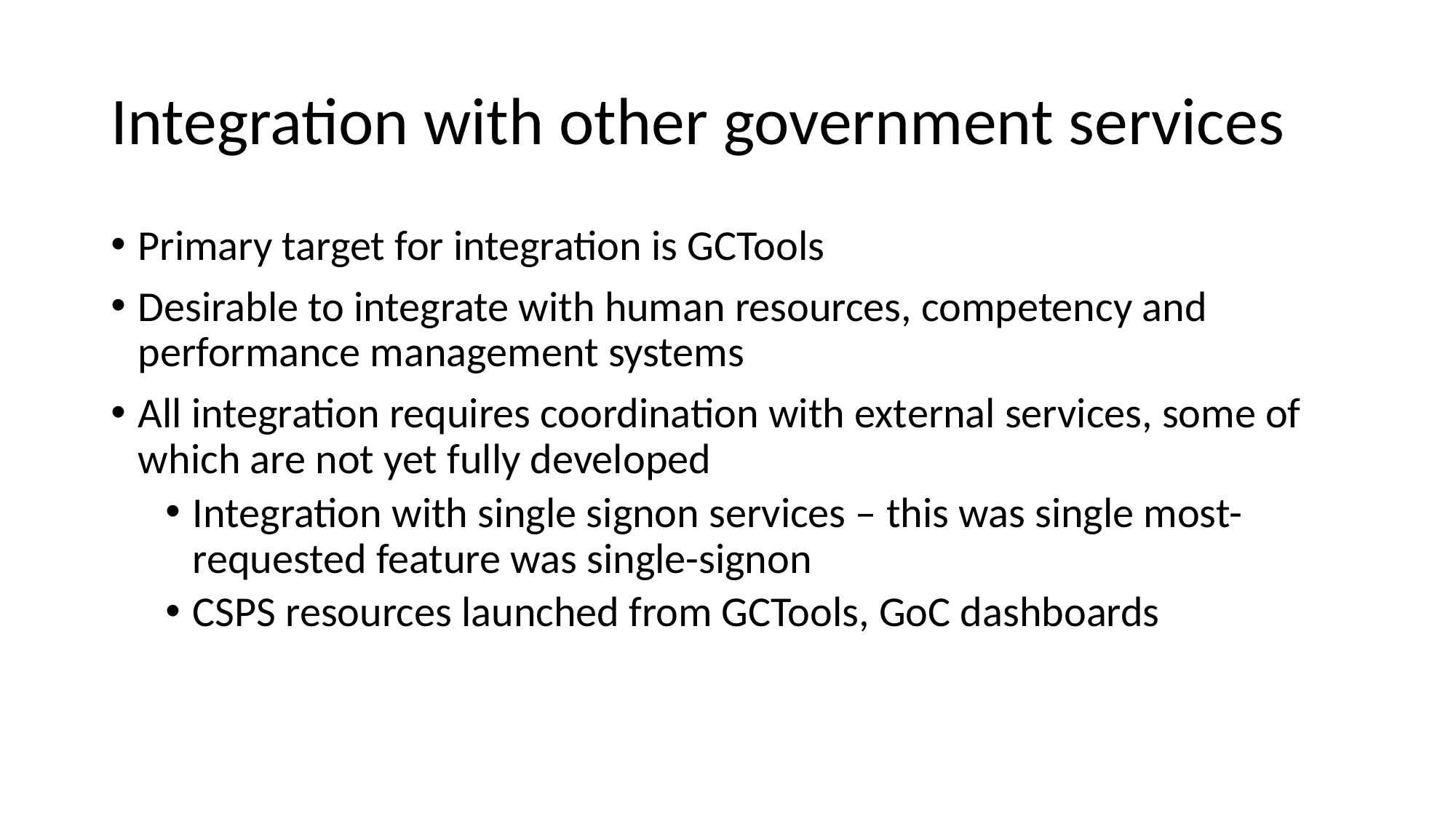

# Integration with other government services
Primary target for integration is GCTools
Desirable to integrate with human resources, competency and performance management systems
All integration requires coordination with external services, some of which are not yet fully developed
Integration with single signon services – this was single most-requested feature was single-signon
CSPS resources launched from GCTools, GoC dashboards